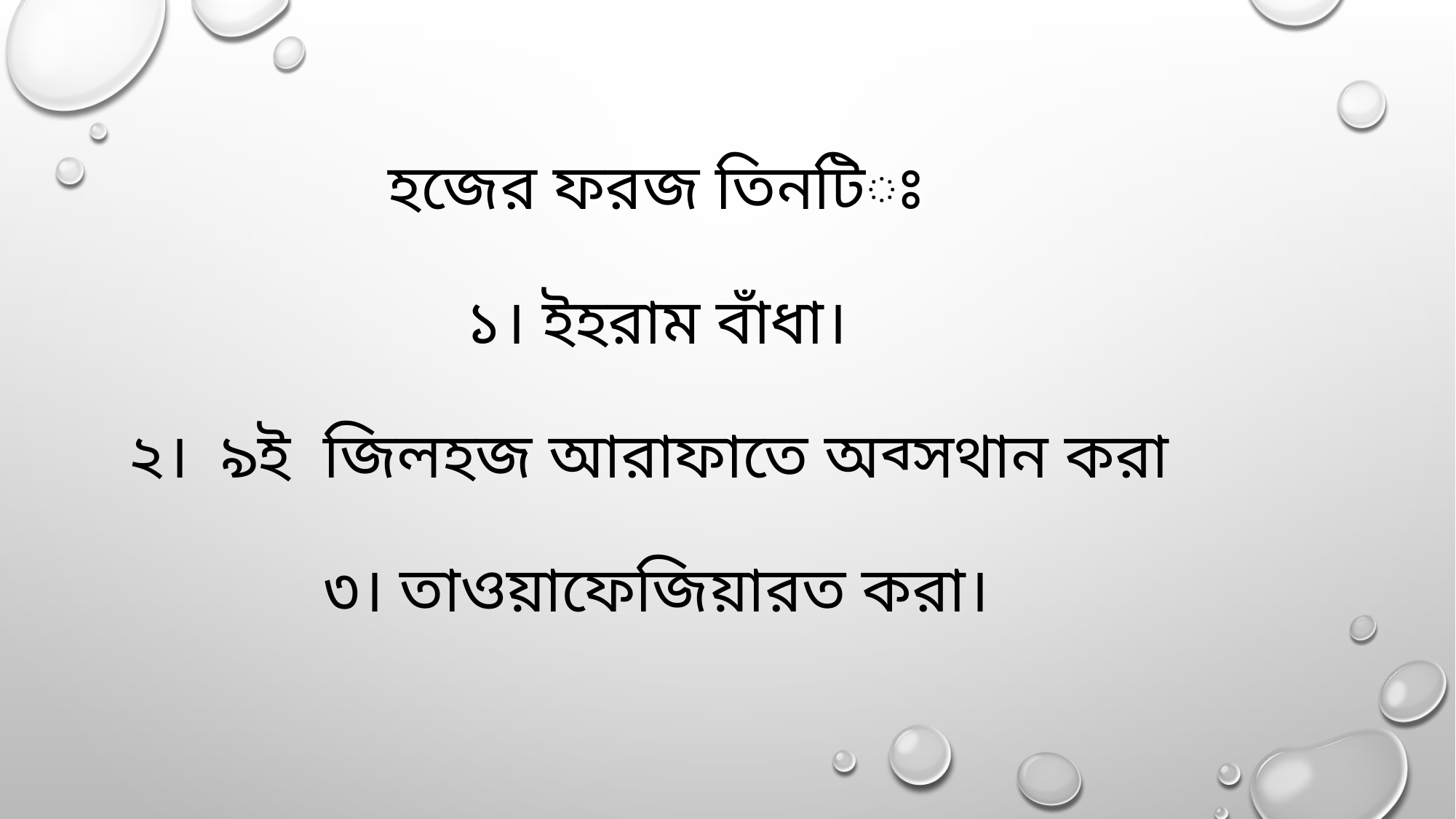

# হজের ফরজ তিনটিঃ ১। ইহরাম বাঁধা। ২।  ৯ই  জিলহজ আরাফাতে অব্সথান করা ৩। তাওয়াফেজিয়ারত করা।